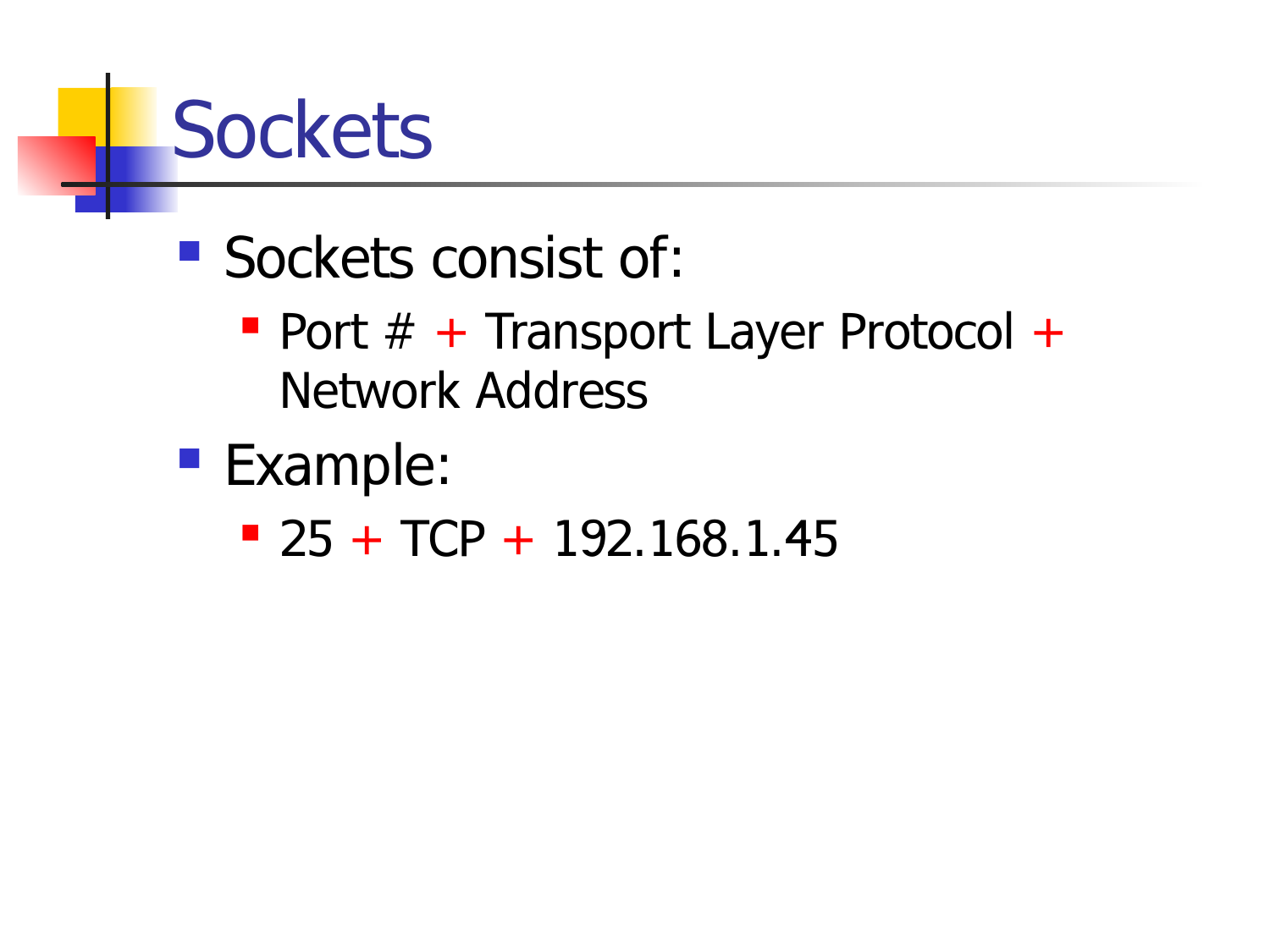

# Sockets
Sockets consist of:
Port # + Transport Layer Protocol + Network Address
Example:
25 + TCP + 192.168.1.45